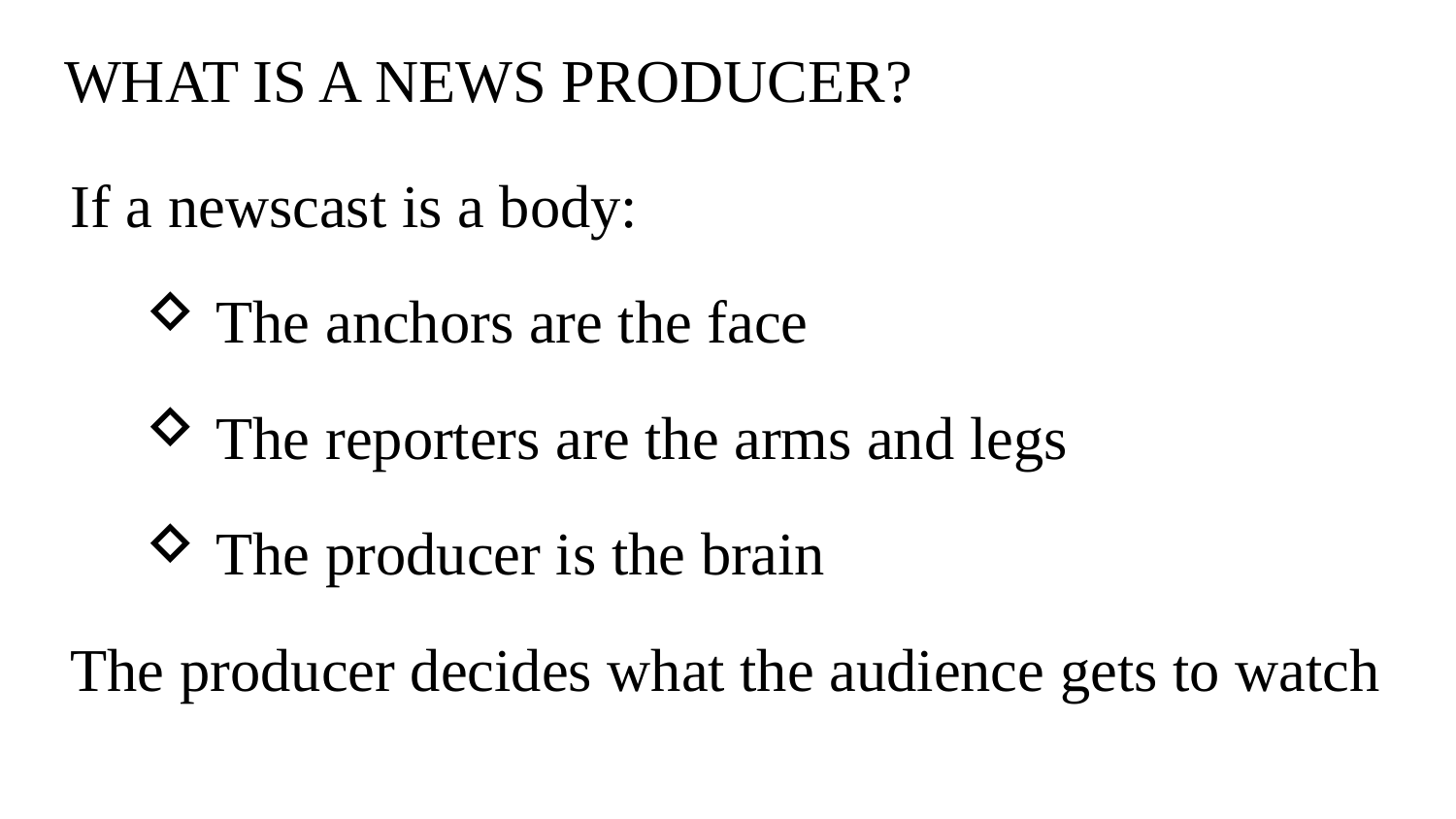

# WHAT IS A NEWS PRODUCER?
If a newscast is a body:
The anchors are the face
The reporters are the arms and legs
The producer is the brain
The producer decides what the audience gets to watch